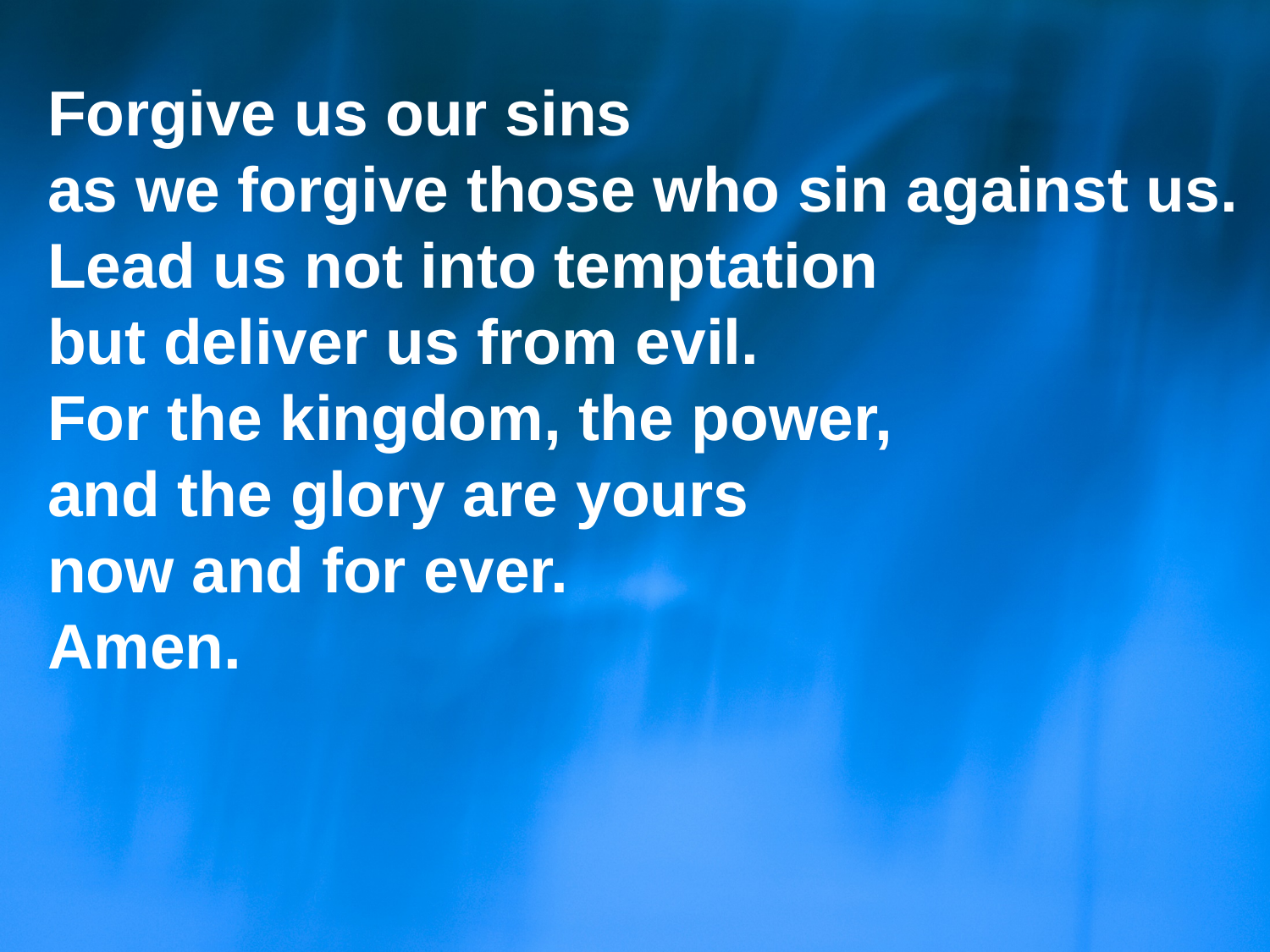

Forgive us our sins
as we forgive those who sin against us.
Lead us not into temptation
but deliver us from evil.
For the kingdom, the power,
and the glory are yours
now and for ever.
Amen.